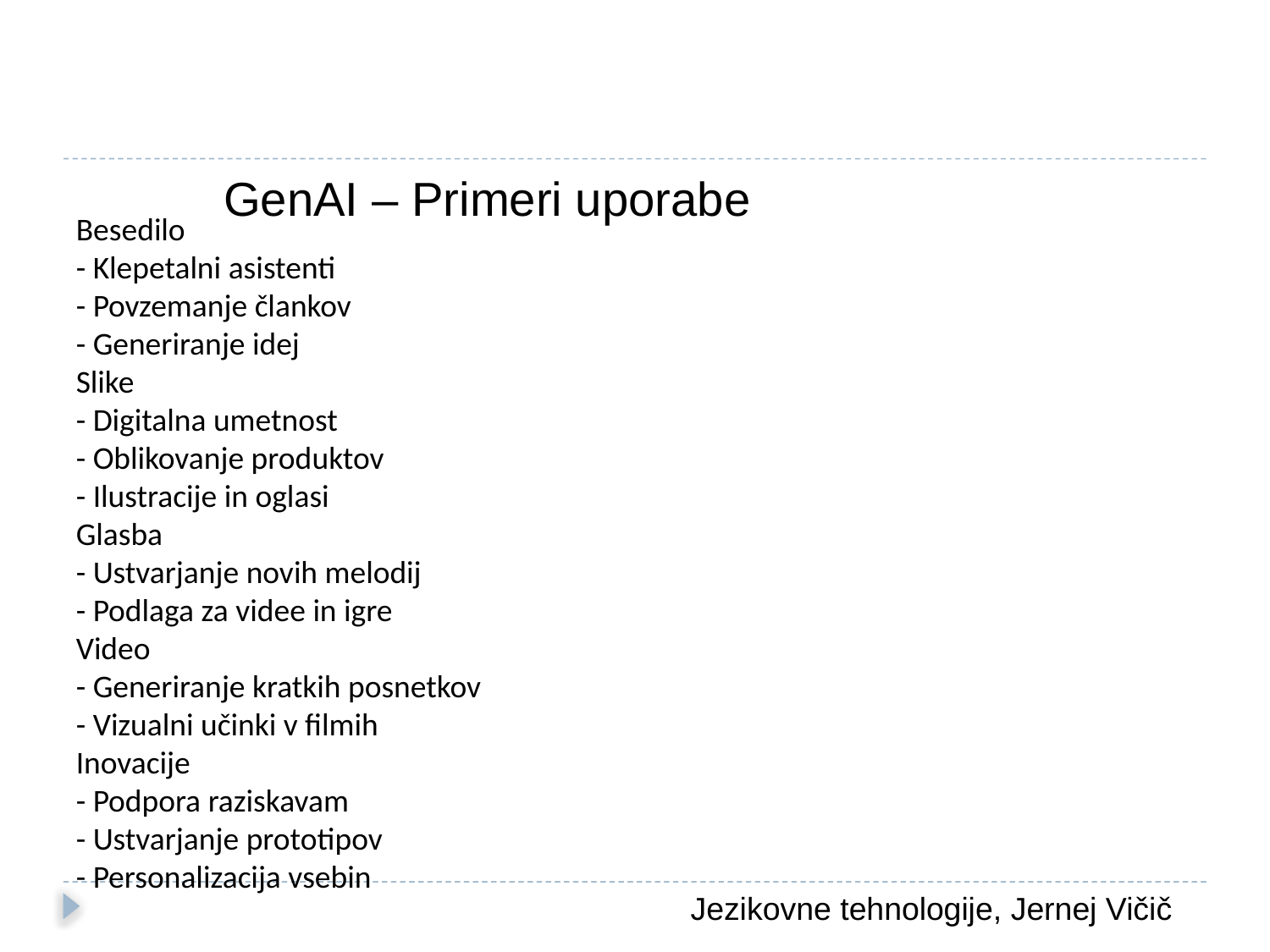

Besedilo
- Klepetalni asistenti
- Povzemanje člankov
- Generiranje idej
Slike
- Digitalna umetnost
- Oblikovanje produktov
- Ilustracije in oglasi
Glasba
- Ustvarjanje novih melodij
- Podlaga za videe in igre
Video
- Generiranje kratkih posnetkov
- Vizualni učinki v filmih
Inovacije
- Podpora raziskavam
- Ustvarjanje prototipov
- Personalizacija vsebin
GenAI – Primeri uporabe